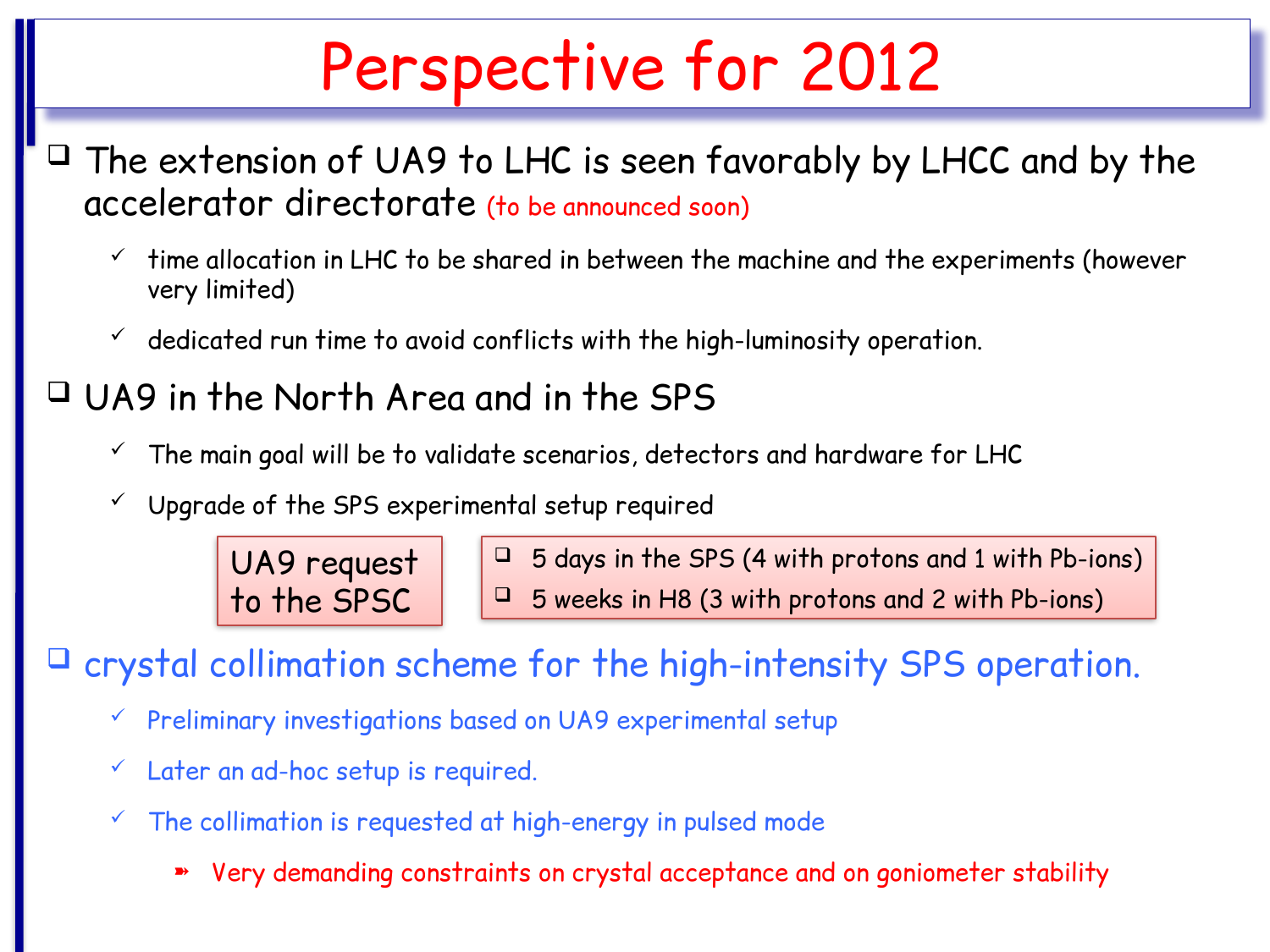

Perspective for 2012
The extension of UA9 to LHC is seen favorably by LHCC and by the accelerator directorate (to be announced soon)
time allocation in LHC to be shared in between the machine and the experiments (however very limited)
dedicated run time to avoid conflicts with the high-luminosity operation.
UA9 in the North Area and in the SPS
The main goal will be to validate scenarios, detectors and hardware for LHC
Upgrade of the SPS experimental setup required

crystal collimation scheme for the high-intensity SPS operation.
Preliminary investigations based on UA9 experimental setup
Later an ad-hoc setup is required.
The collimation is requested at high-energy in pulsed mode
Very demanding constraints on crystal acceptance and on goniometer stability
UA9 request to the SPSC
5 days in the SPS (4 with protons and 1 with Pb-ions)
5 weeks in H8 (3 with protons and 2 with Pb-ions)